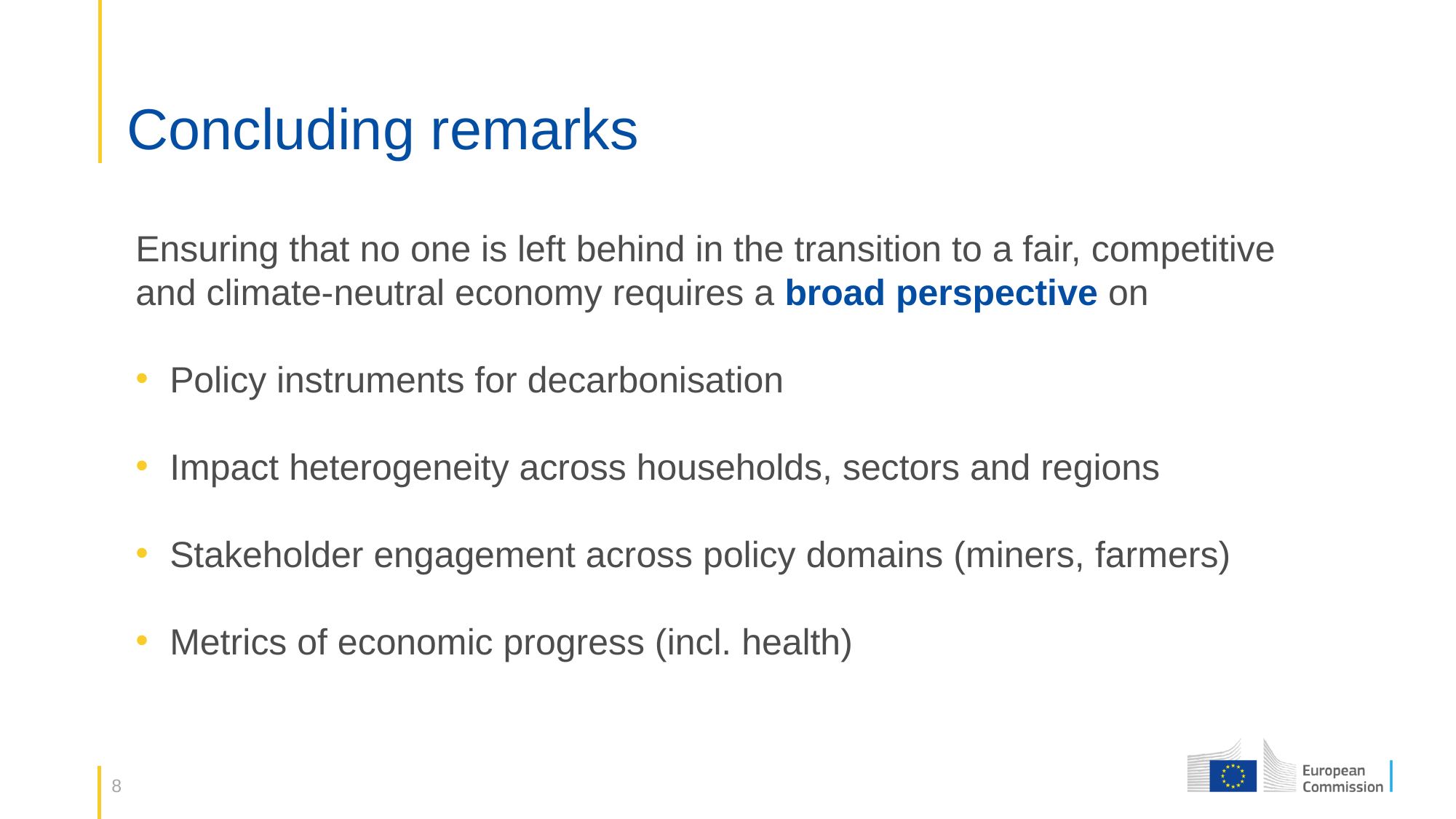

# Concluding remarks
Ensuring that no one is left behind in the transition to a fair, competitive and climate-neutral economy requires a broad perspective on

Policy instruments for decarbonisation

Impact heterogeneity across households, sectors and regions

Stakeholder engagement across policy domains (miners, farmers)

Metrics of economic progress (incl. health)